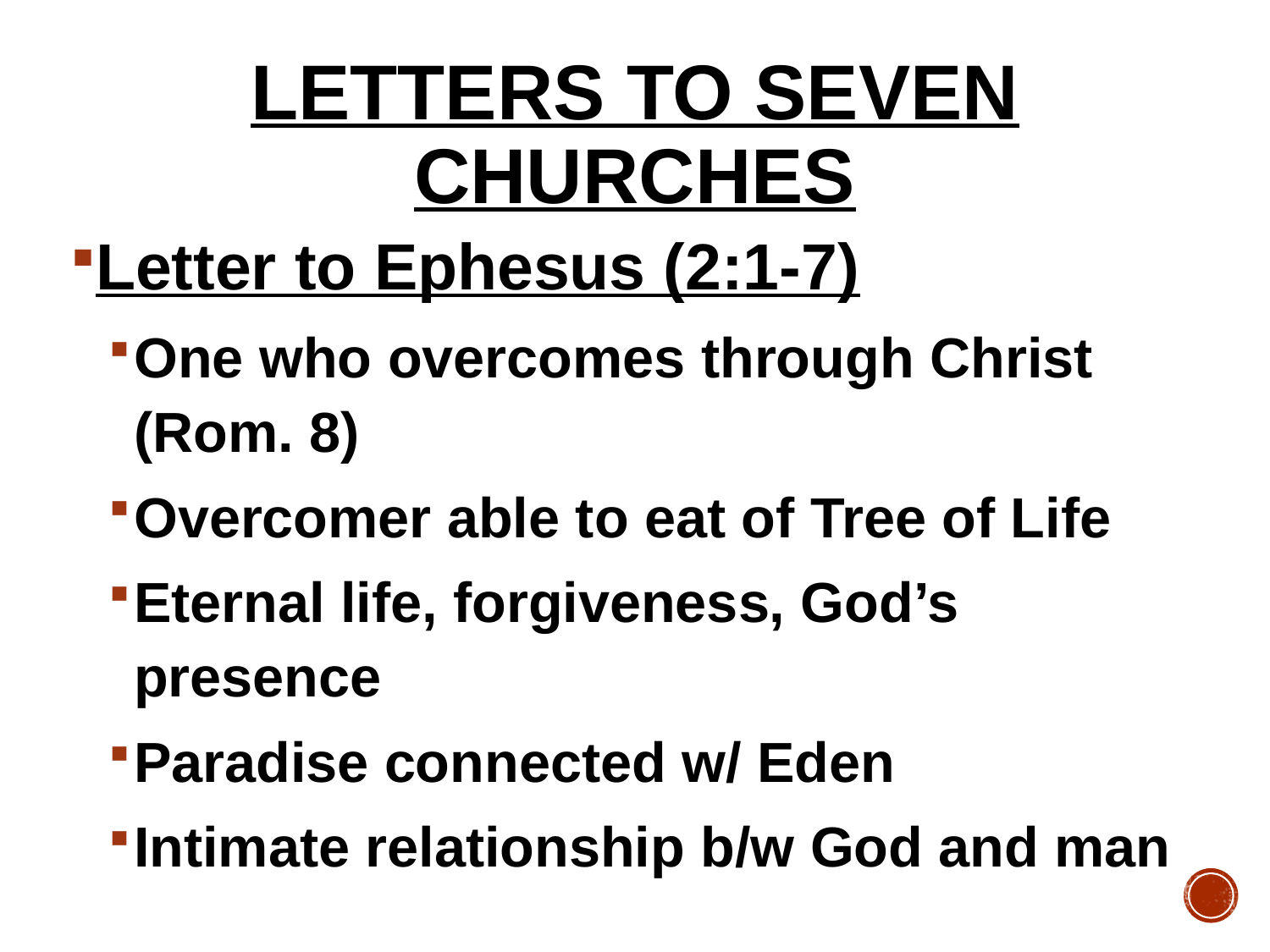

# Letters to Seven Churches
Letter to Ephesus (2:1-7)
One who overcomes through Christ (Rom. 8)
Overcomer able to eat of Tree of Life
Eternal life, forgiveness, God’s presence
Paradise connected w/ Eden
Intimate relationship b/w God and man